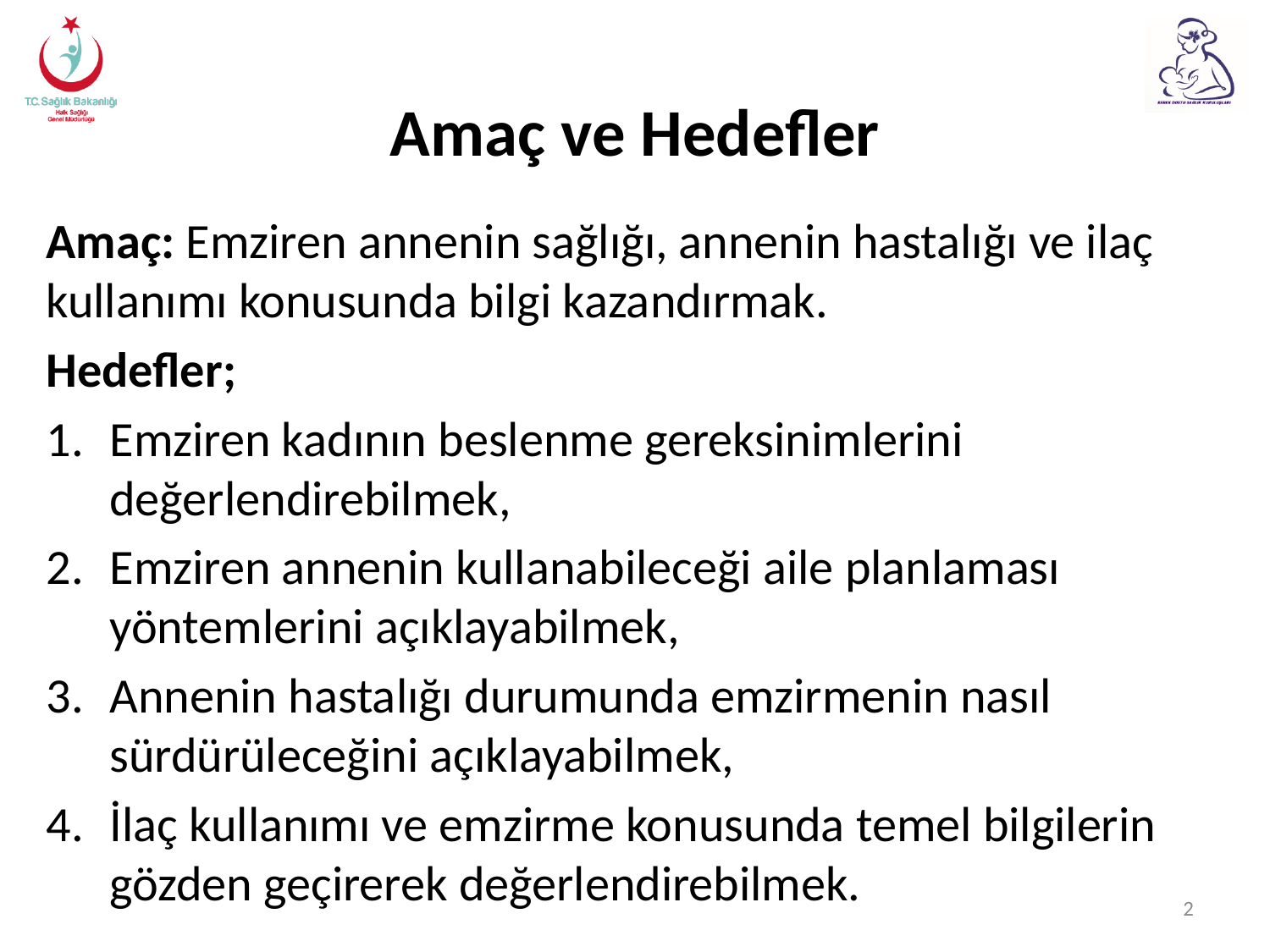

# Amaç ve Hedefler
Amaç: Emziren annenin sağlığı, annenin hastalığı ve ilaç kullanımı konusunda bilgi kazandırmak.
Hedefler;
Emziren kadının beslenme gereksinimlerini değerlendirebilmek,
Emziren annenin kullanabileceği aile planlaması yöntemlerini açıklayabilmek,
Annenin hastalığı durumunda emzirmenin nasıl sürdürüleceğini açıklayabilmek,
İlaç kullanımı ve emzirme konusunda temel bilgilerin gözden geçirerek değerlendirebilmek.
2